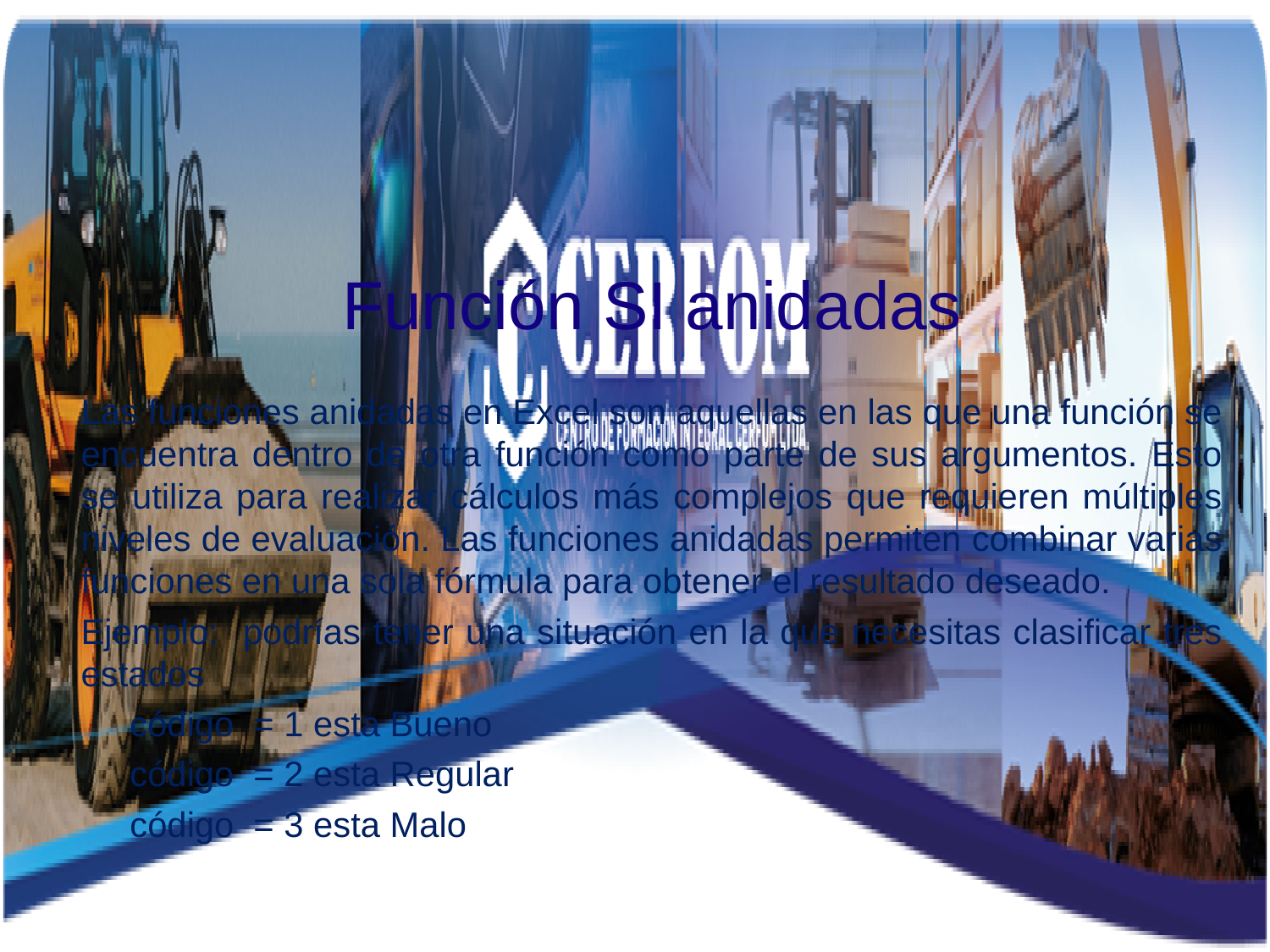

Función SI anidadas
Las funciones anidadas en Excel son aquellas en las que una función se encuentra dentro de otra función como parte de sus argumentos. Esto se utiliza para realizar cálculos más complejos que requieren múltiples niveles de evaluación. Las funciones anidadas permiten combinar varias funciones en una sola fórmula para obtener el resultado deseado.
Ejemplo:  podrías tener una situación en la que necesitas clasificar tres estados
     código  = 1 esta Bueno
     código  = 2 esta Regular
     código  = 3 esta Malo